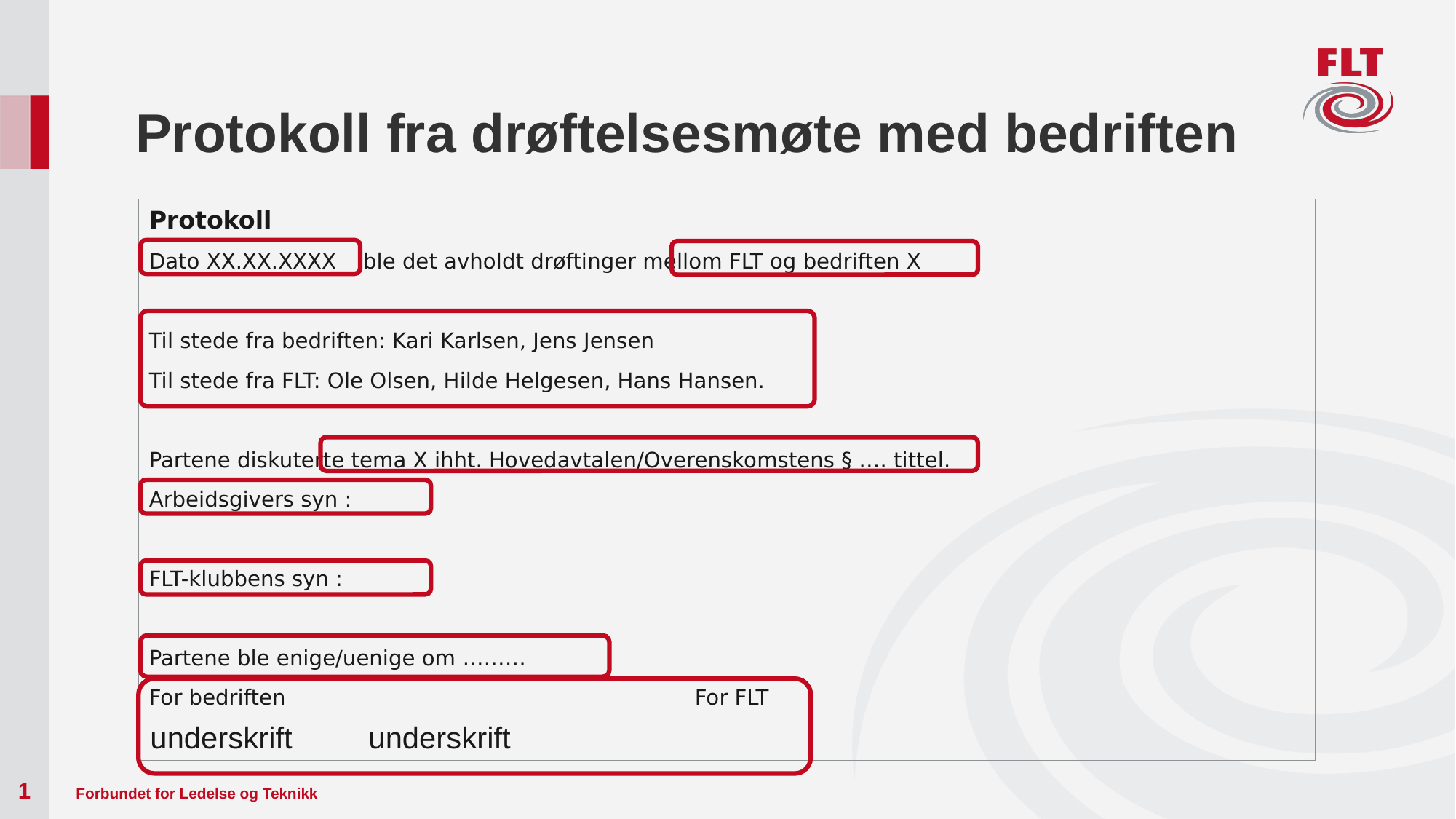

# Protokoll fra drøftelsesmøte med bedriften
Protokoll
Dato XX.XX.XXXX    ble det avholdt drøftinger mellom FLT og bedriften X

Til stede fra bedriften: Kari Karlsen, Jens Jensen
Til stede fra FLT: Ole Olsen, Hilde Helgesen, Hans Hansen.

Partene diskuterte tema X ihht. Hovedavtalen/Overenskomstens § …. tittel.
Arbeidsgivers syn :

FLT-klubbens syn :

Partene ble enige/uenige om ………
For bedriften				For FLT
underskrift 	underskrift​

1